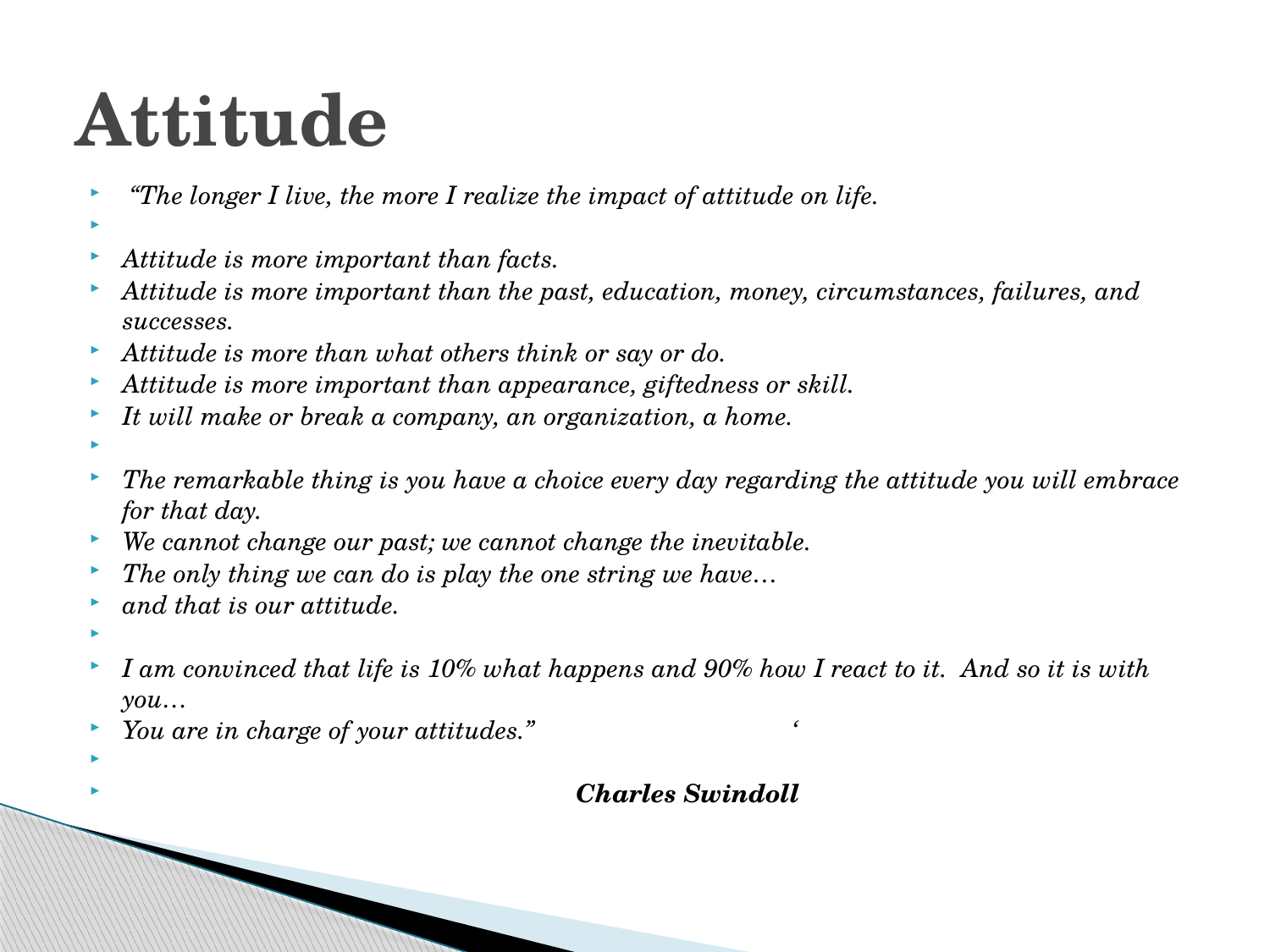

# Attitude

 “The longer I live, the more I realize the impact of attitude on life.

Attitude is more important than facts.
Attitude is more important than the past, education, money, circumstances, failures, and successes.
Attitude is more than what others think or say or do.
Attitude is more important than appearance, giftedness or skill.
It will make or break a company, an organization, a home.

The remarkable thing is you have a choice every day regarding the attitude you will embrace for that day.
We cannot change our past; we cannot change the inevitable.
The only thing we can do is play the one string we have…
and that is our attitude.

I am convinced that life is 10% what happens and 90% how I react to it.  And so it is with you…
You are in charge of your attitudes.”                                     ‘

                                                               Charles Swindoll